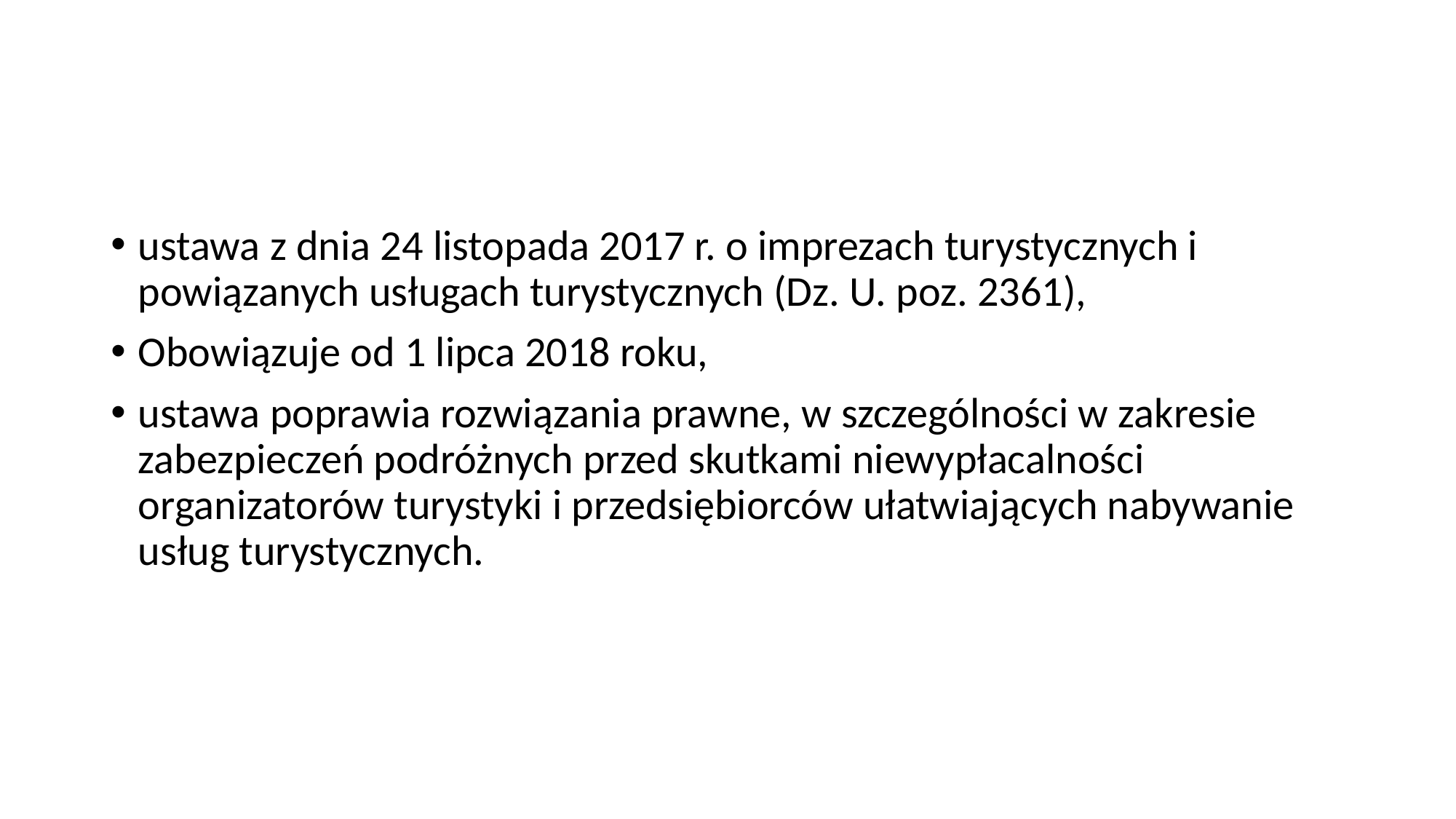

#
ustawa z dnia 24 listopada 2017 r. o imprezach turystycznych i powiązanych usługach turystycznych (Dz. U. poz. 2361),
Obowiązuje od 1 lipca 2018 roku,
ustawa poprawia rozwiązania prawne, w szczególności w zakresie zabezpieczeń podróżnych przed skutkami niewypłacalności organizatorów turystyki i przedsiębiorców ułatwiających nabywanie usług turystycznych.